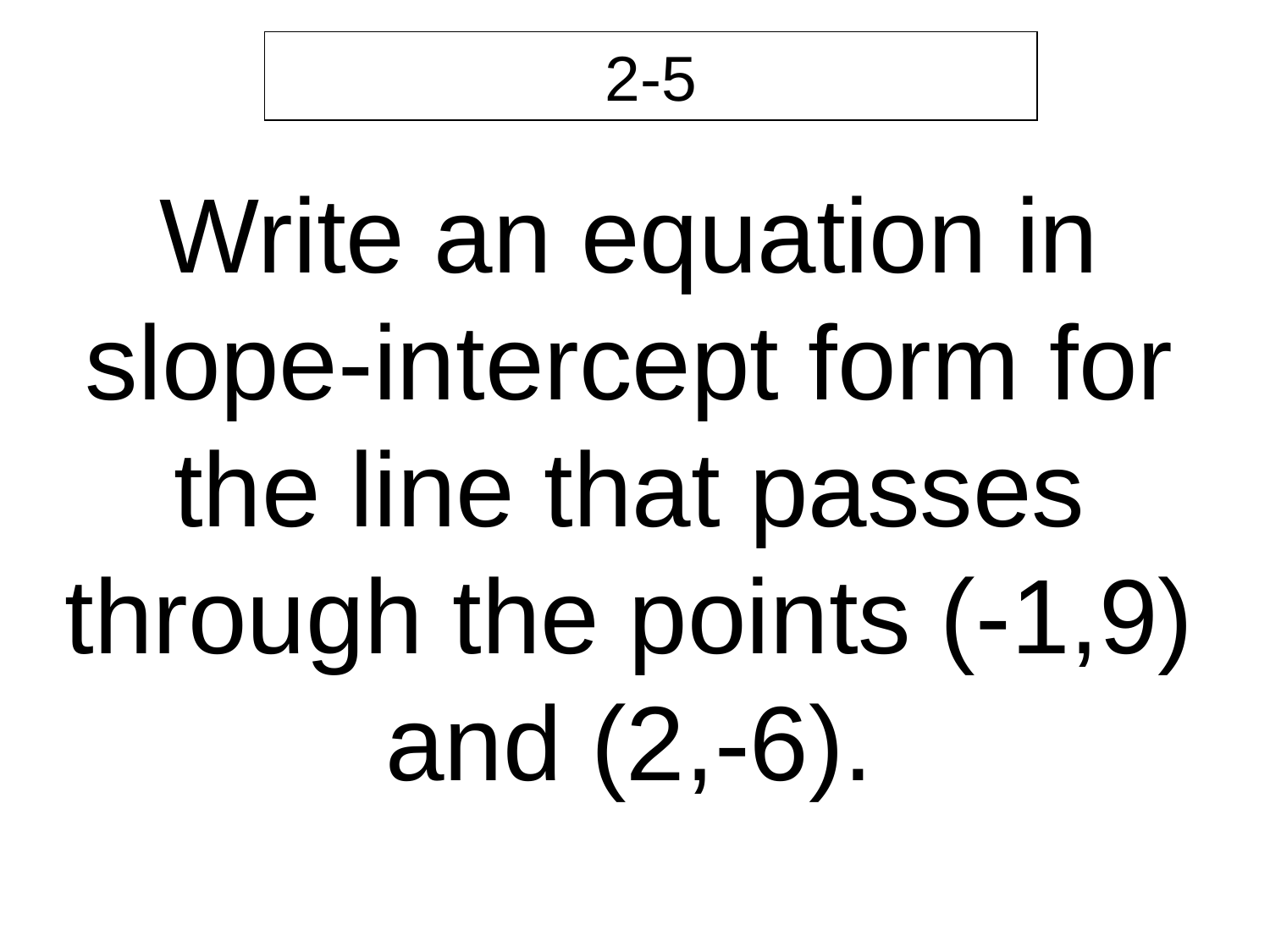

2-5
Write an equation in slope-intercept form for the line that passes through the points (-1,9) and (2,-6).